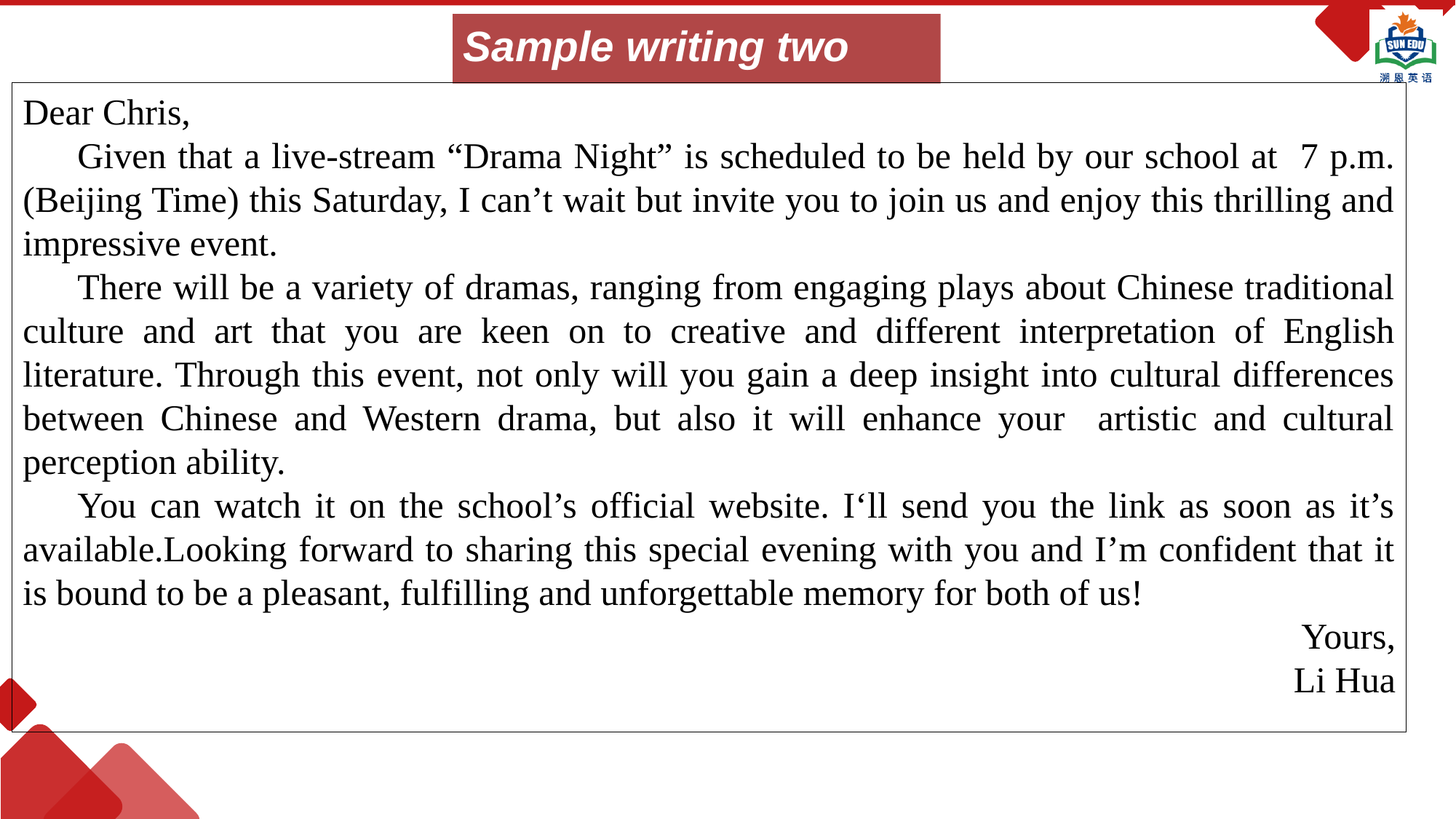

Sample writing two

Dear Chris,
Given that a live-stream “Drama Night” is scheduled to be held by our school at  7 p.m. (Beijing Time) this Saturday, I can’t wait but invite you to join us and enjoy this thrilling and impressive event.
There will be a variety of dramas, ranging from engaging plays about Chinese traditional culture and art that you are keen on to creative and different interpretation of English literature. Through this event, not only will you gain a deep insight into cultural differences between Chinese and Western drama, but also it will enhance your  artistic and cultural perception ability.
You can watch it on the school’s official website. I‘ll send you the link as soon as it’s available.Looking forward to sharing this special evening with you and I’m confident that it is bound to be a pleasant, fulfilling and unforgettable memory for both of us!
Yours,
Li Hua